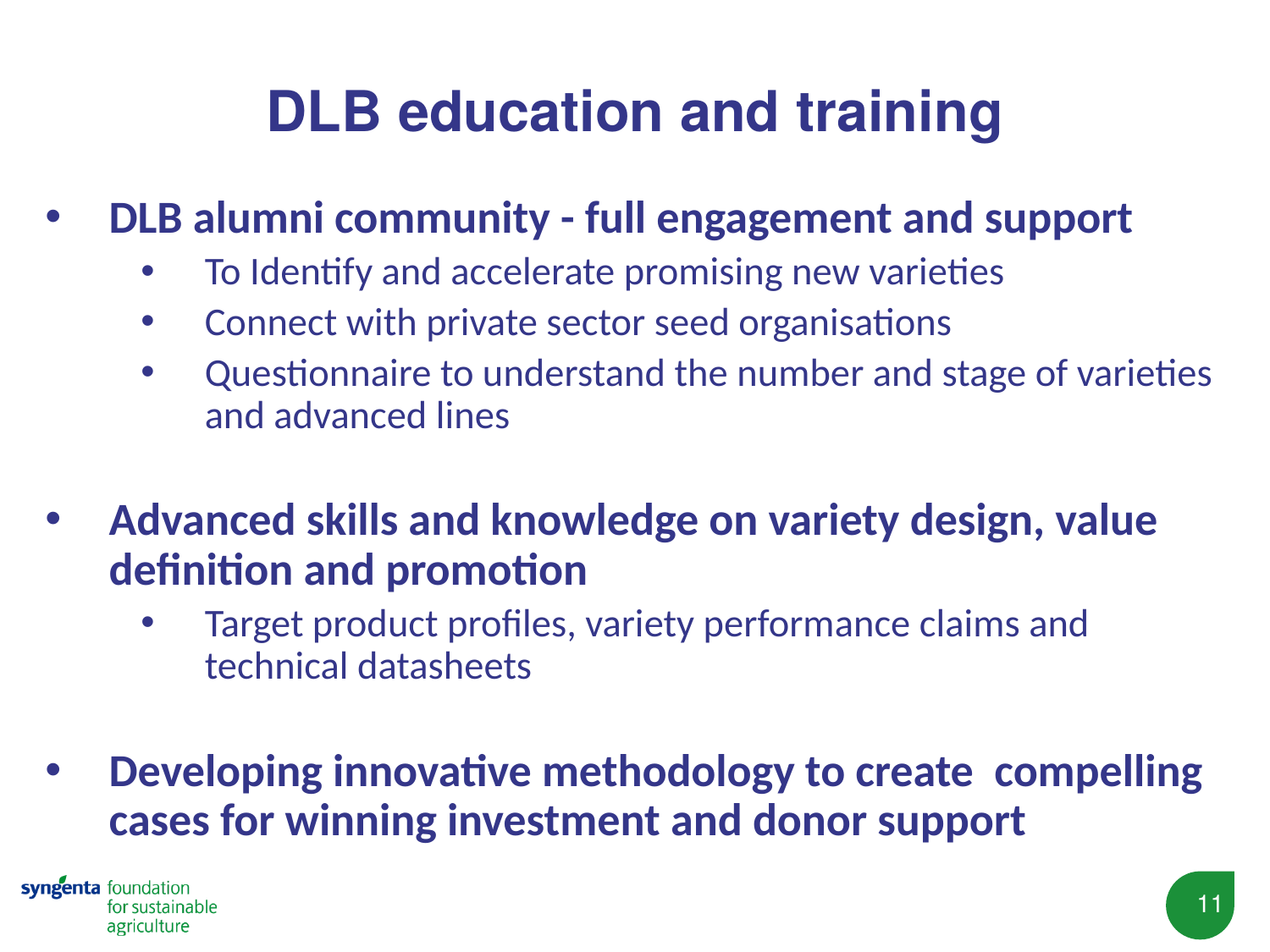

# DLB education and training
DLB alumni community - full engagement and support
To Identify and accelerate promising new varieties
Connect with private sector seed organisations
Questionnaire to understand the number and stage of varieties and advanced lines
Advanced skills and knowledge on variety design, value definition and promotion
Target product profiles, variety performance claims and technical datasheets
Developing innovative methodology to create  compelling cases for winning investment and donor support